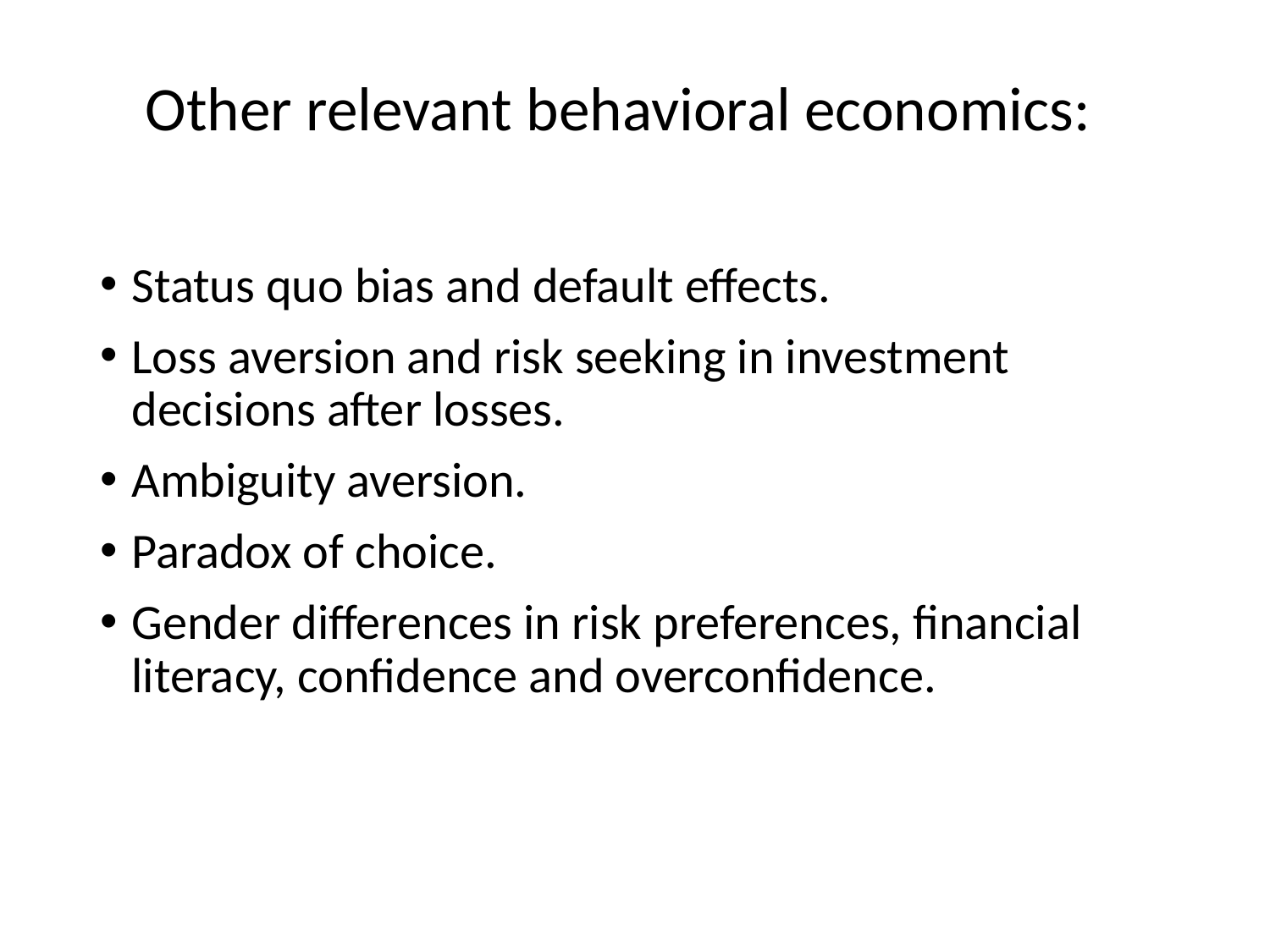

# Other relevant behavioral economics:
Status quo bias and default effects.
Loss aversion and risk seeking in investment decisions after losses.
Ambiguity aversion.
Paradox of choice.
Gender differences in risk preferences, financial literacy, confidence and overconfidence.